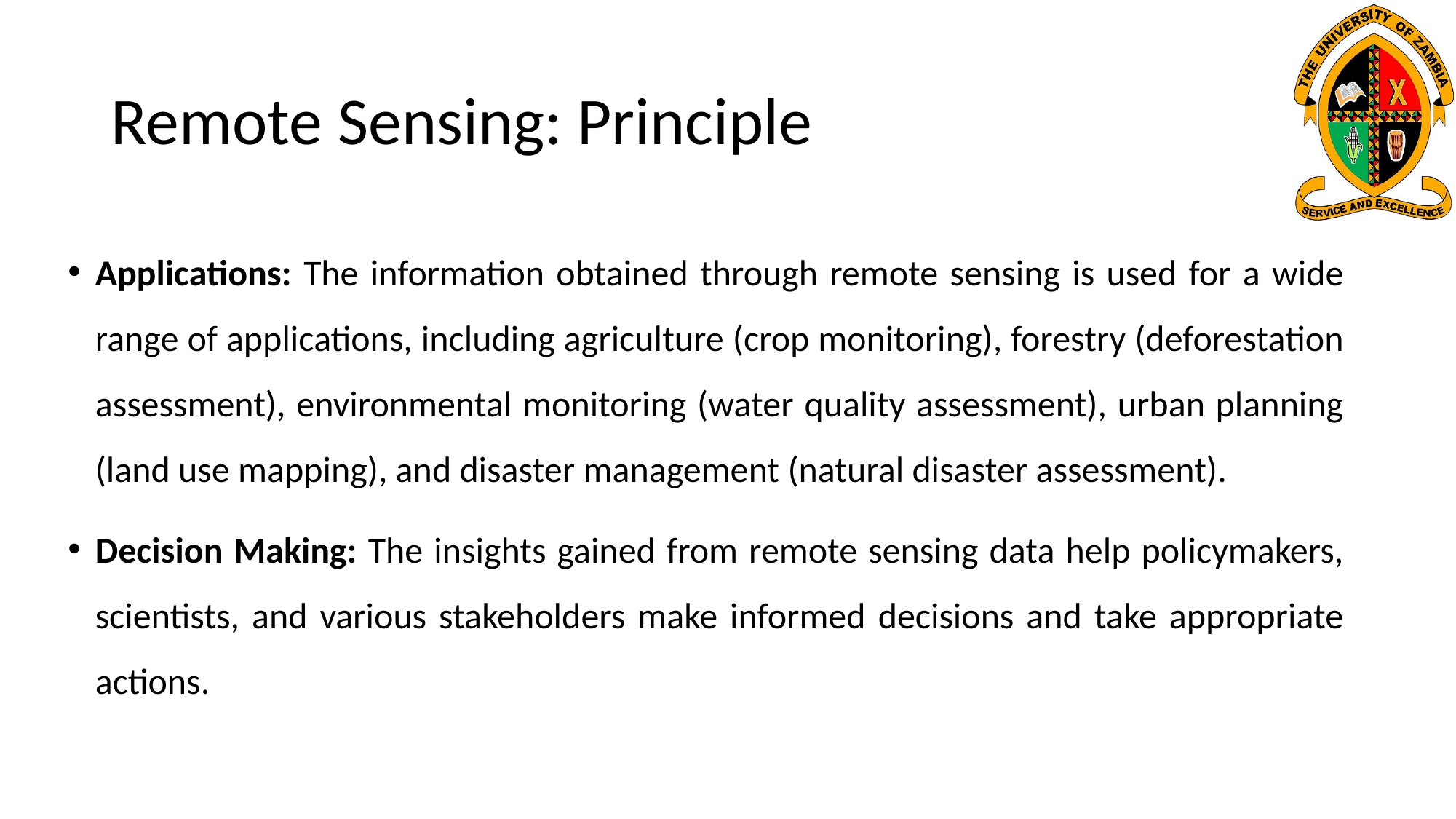

# Remote Sensing: Principle
Applications: The information obtained through remote sensing is used for a wide range of applications, including agriculture (crop monitoring), forestry (deforestation assessment), environmental monitoring (water quality assessment), urban planning (land use mapping), and disaster management (natural disaster assessment).
Decision Making: The insights gained from remote sensing data help policymakers, scientists, and various stakeholders make informed decisions and take appropriate actions.